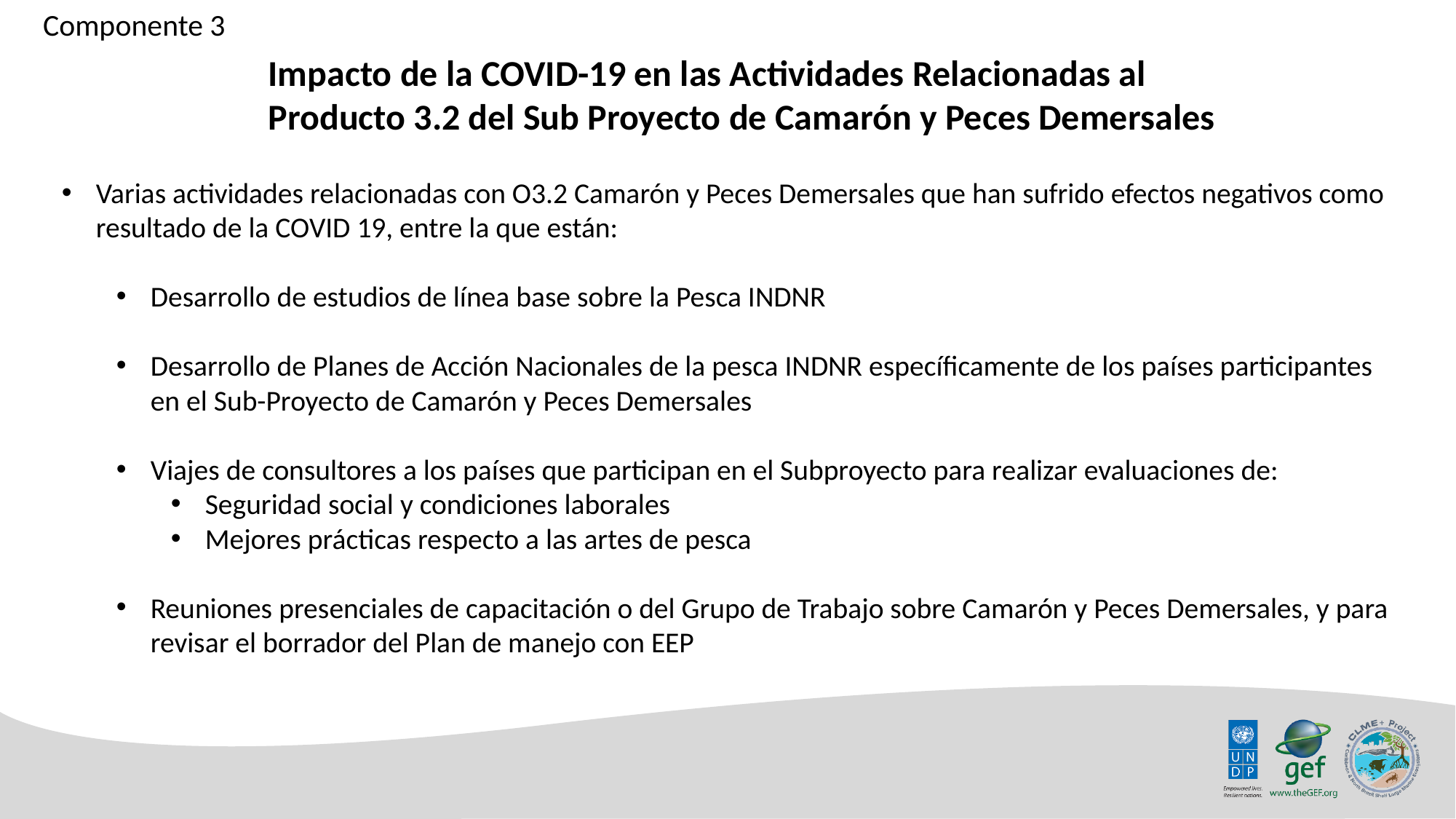

Componente 3
Impacto de la COVID-19 en las Actividades Relacionadas al Producto 3.2 del Sub Proyecto de Camarón y Peces Demersales
Varias actividades relacionadas con O3.2 Camarón y Peces Demersales que han sufrido efectos negativos como resultado de la COVID 19, entre la que están:

Desarrollo de estudios de línea base sobre la Pesca INDNR

Desarrollo de Planes de Acción Nacionales de la pesca INDNR específicamente de los países participantes en el Sub-Proyecto de Camarón y Peces Demersales

Viajes de consultores a los países que participan en el Subproyecto para realizar evaluaciones de:
Seguridad social y condiciones laborales
Mejores prácticas respecto a las artes de pesca

Reuniones presenciales de capacitación o del Grupo de Trabajo sobre Camarón y Peces Demersales, y para revisar el borrador del Plan de manejo con EEP